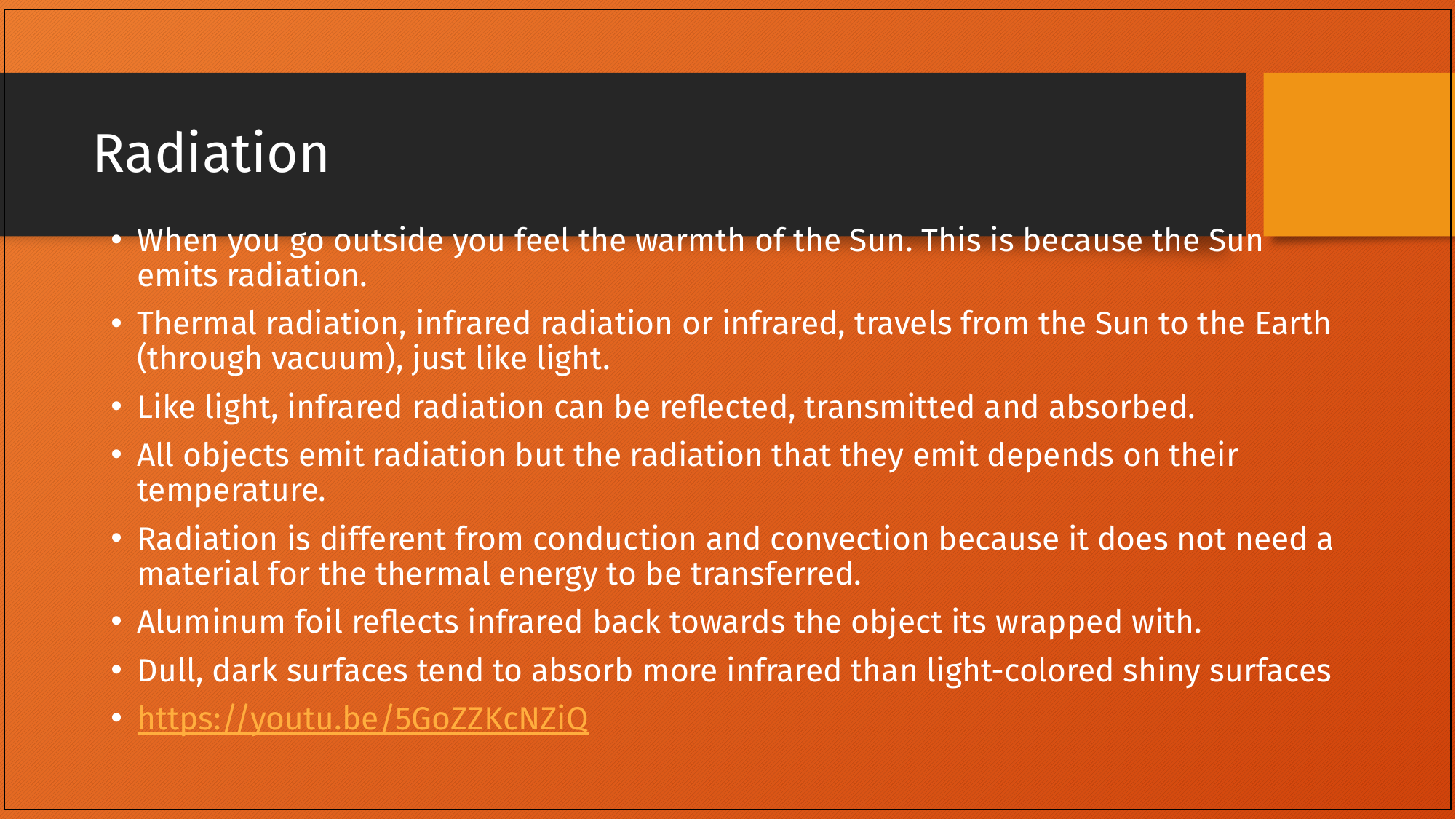

# Radiation
When you go outside you feel the warmth of the Sun. This is because the Sun emits radiation.
Thermal radiation, infrared radiation or infrared, travels from the Sun to the Earth (through vacuum), just like light.
Like light, infrared radiation can be reflected, transmitted and absorbed.
All objects emit radiation but the radiation that they emit depends on their temperature.
Radiation is different from conduction and convection because it does not need a material for the thermal energy to be transferred.
Aluminum foil reflects infrared back towards the object its wrapped with.
Dull, dark surfaces tend to absorb more infrared than light-colored shiny surfaces
https://youtu.be/5GoZZKcNZiQ